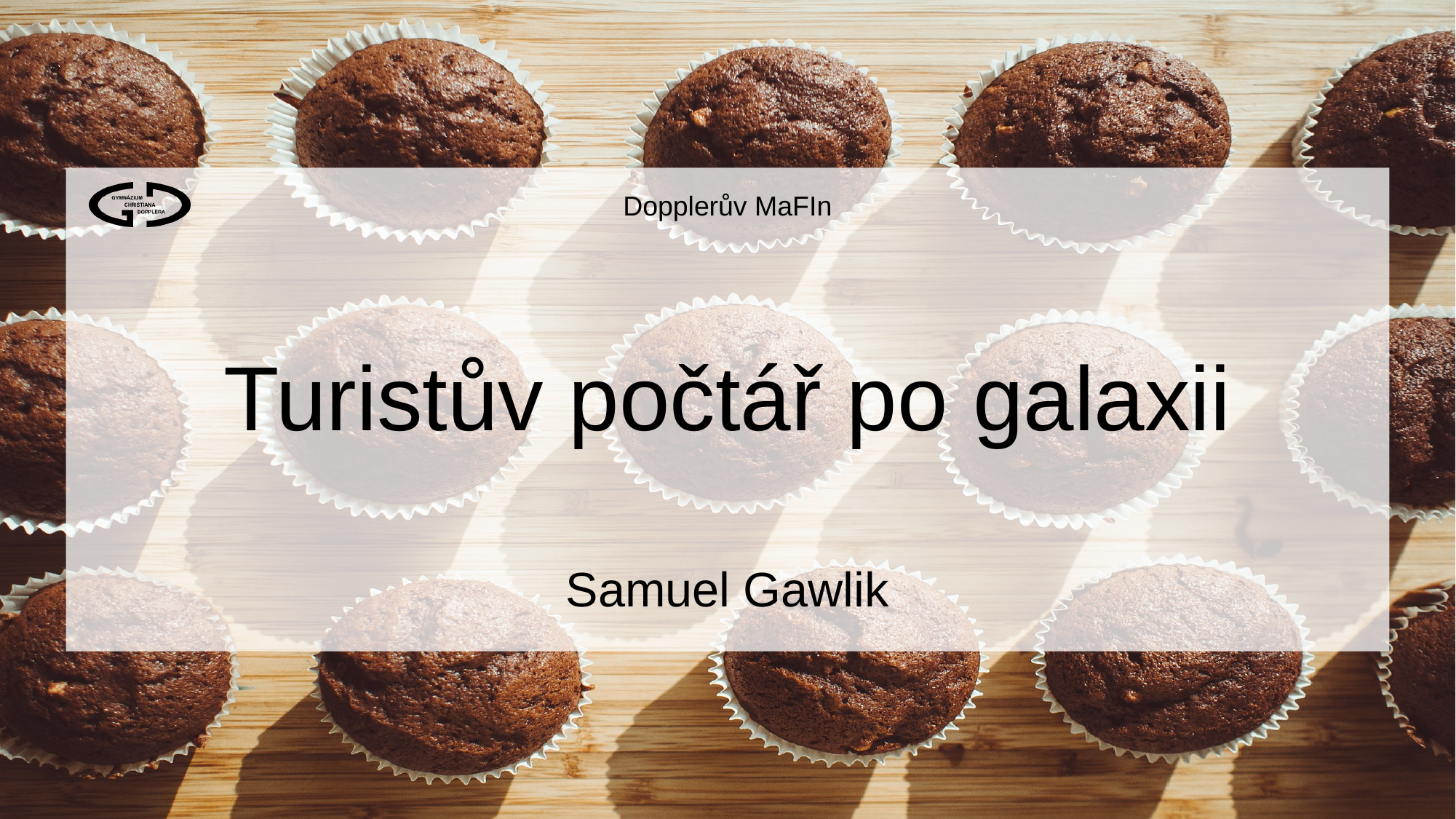

# Turistův počtář po galaxii
Samuel Gawlik